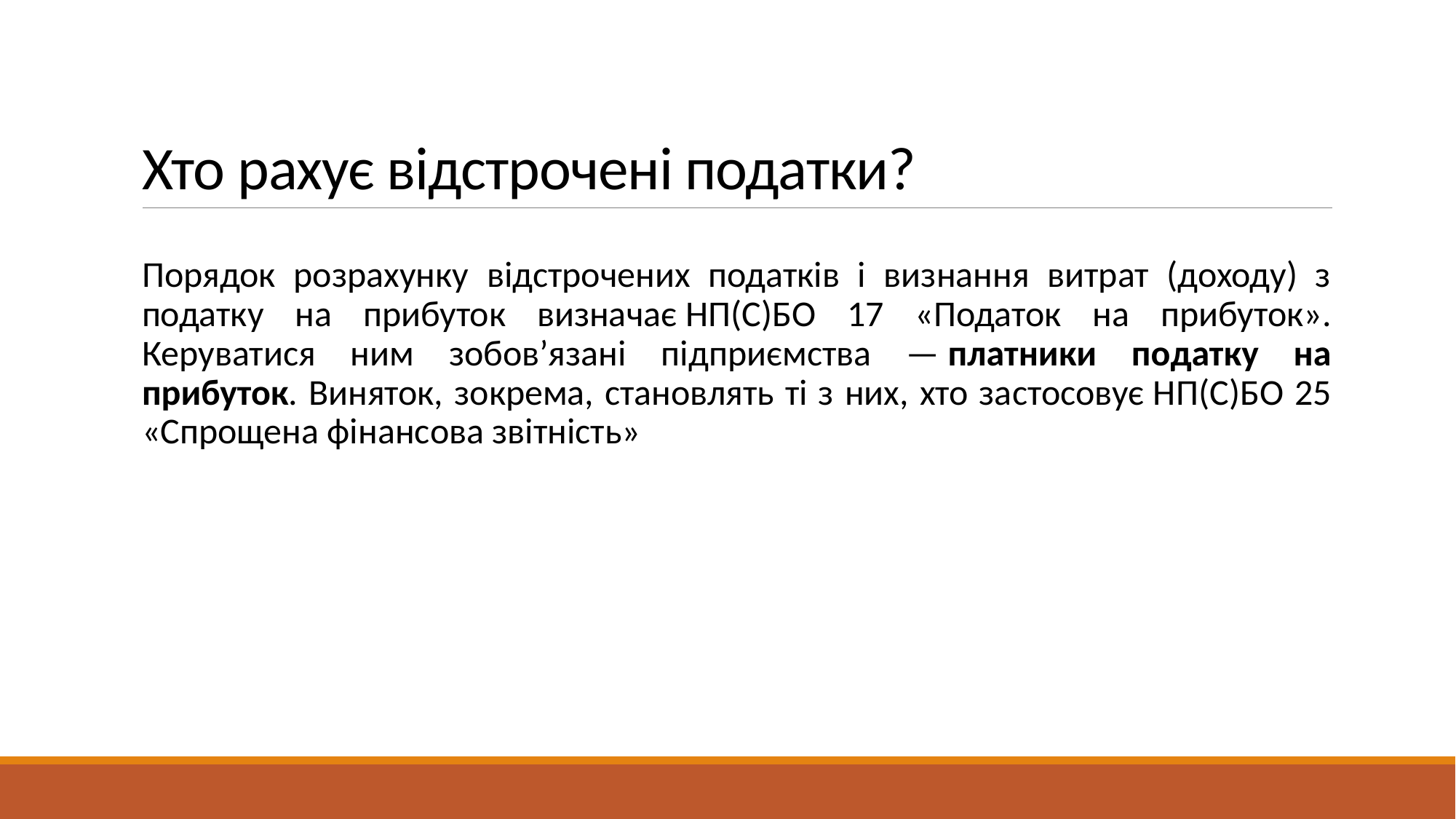

# Хто рахує відстрочені податки?
Порядок розрахунку відстрочених податків і визнання витрат (доходу) з податку на прибуток визначає НП(С)БО 17 «Податок на прибуток». Керуватися ним зобов’язані підприємства — платники податку на прибуток. Виняток, зокрема, становлять ті з них, хто застосовує НП(С)БО 25 «Спрощена фінансова звітність»